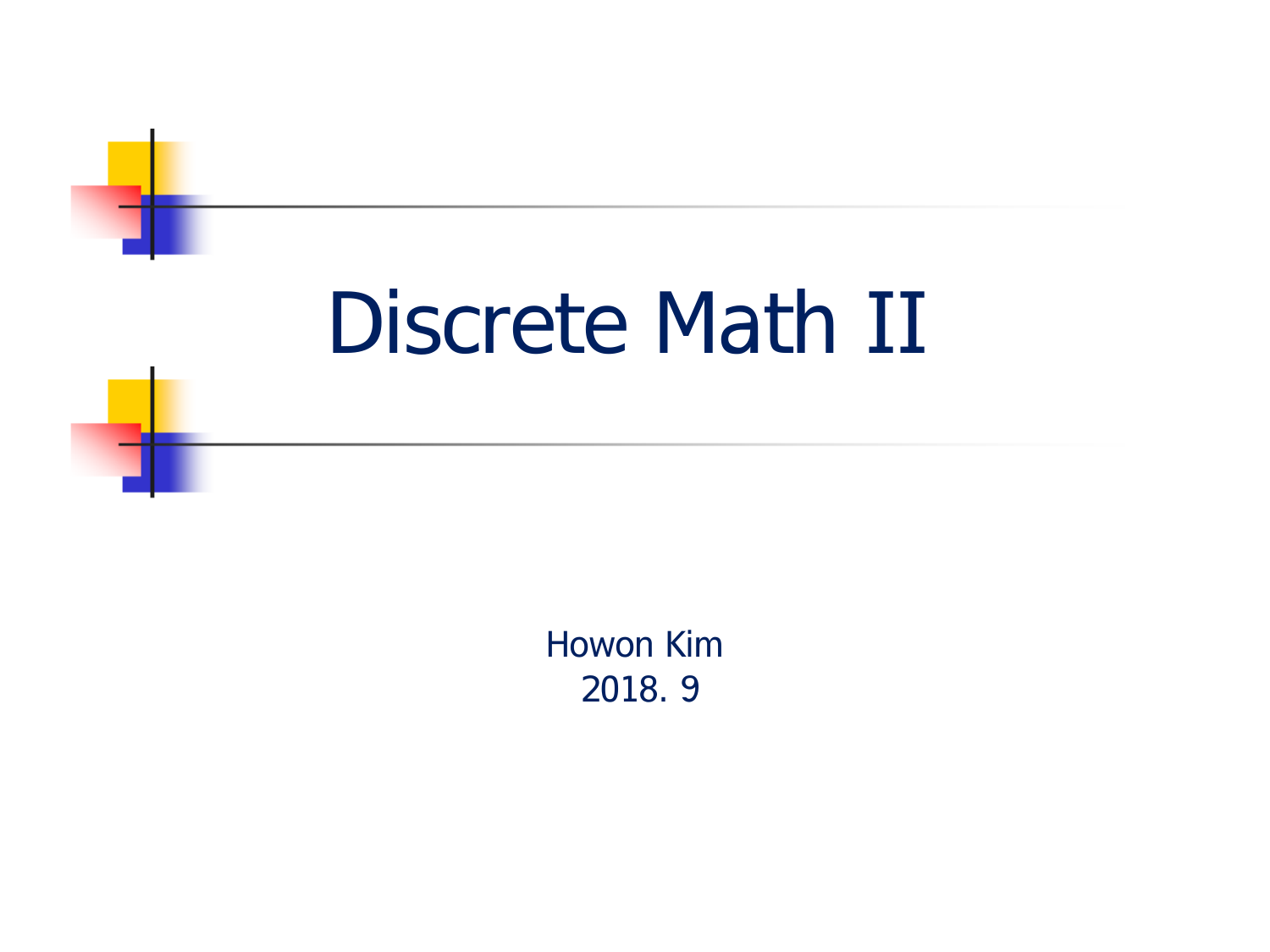

# Discrete Math II
Howon Kim
2018. 9